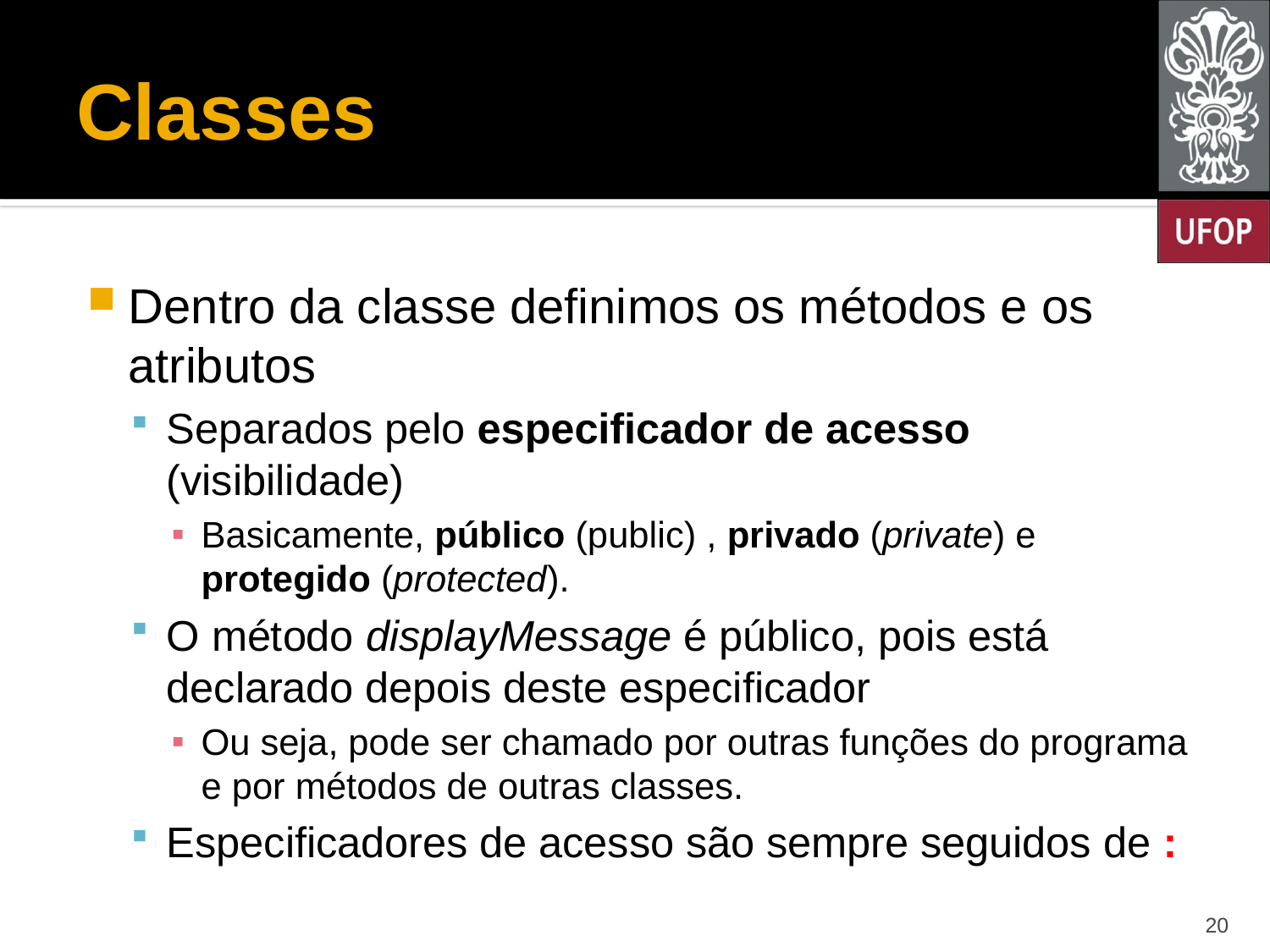

# Classes
Dentro da classe definimos os métodos e os atributos
Separados pelo especificador de acesso (visibilidade)
Basicamente, público (public) , privado (private) e protegido (protected).
O método displayMessage é público, pois está declarado depois deste especificador
Ou seja, pode ser chamado por outras funções do programa e por métodos de outras classes.
Especificadores de acesso são sempre seguidos de :
20